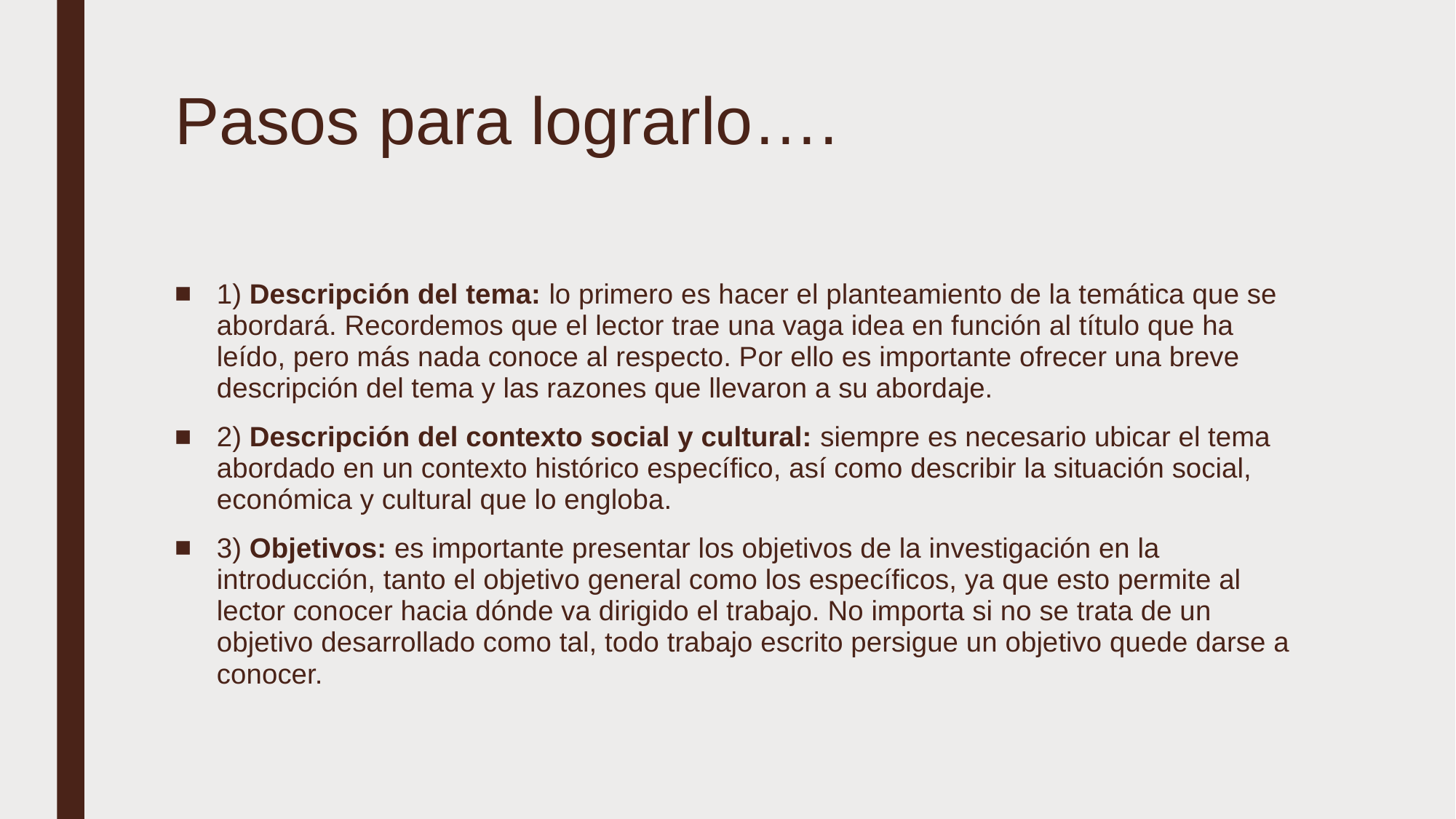

# Pasos para lograrlo….
1) Descripción del tema: lo primero es hacer el planteamiento de la temática que se abordará. Recordemos que el lector trae una vaga idea en función al título que ha leído, pero más nada conoce al respecto. Por ello es importante ofrecer una breve descripción del tema y las razones que llevaron a su abordaje.
2) Descripción del contexto social y cultural: siempre es necesario ubicar el tema abordado en un contexto histórico específico, así como describir la situación social, económica y cultural que lo engloba.
3) Objetivos: es importante presentar los objetivos de la investigación en la introducción, tanto el objetivo general como los específicos, ya que esto permite al lector conocer hacia dónde va dirigido el trabajo. No importa si no se trata de un objetivo desarrollado como tal, todo trabajo escrito persigue un objetivo quede darse a conocer.